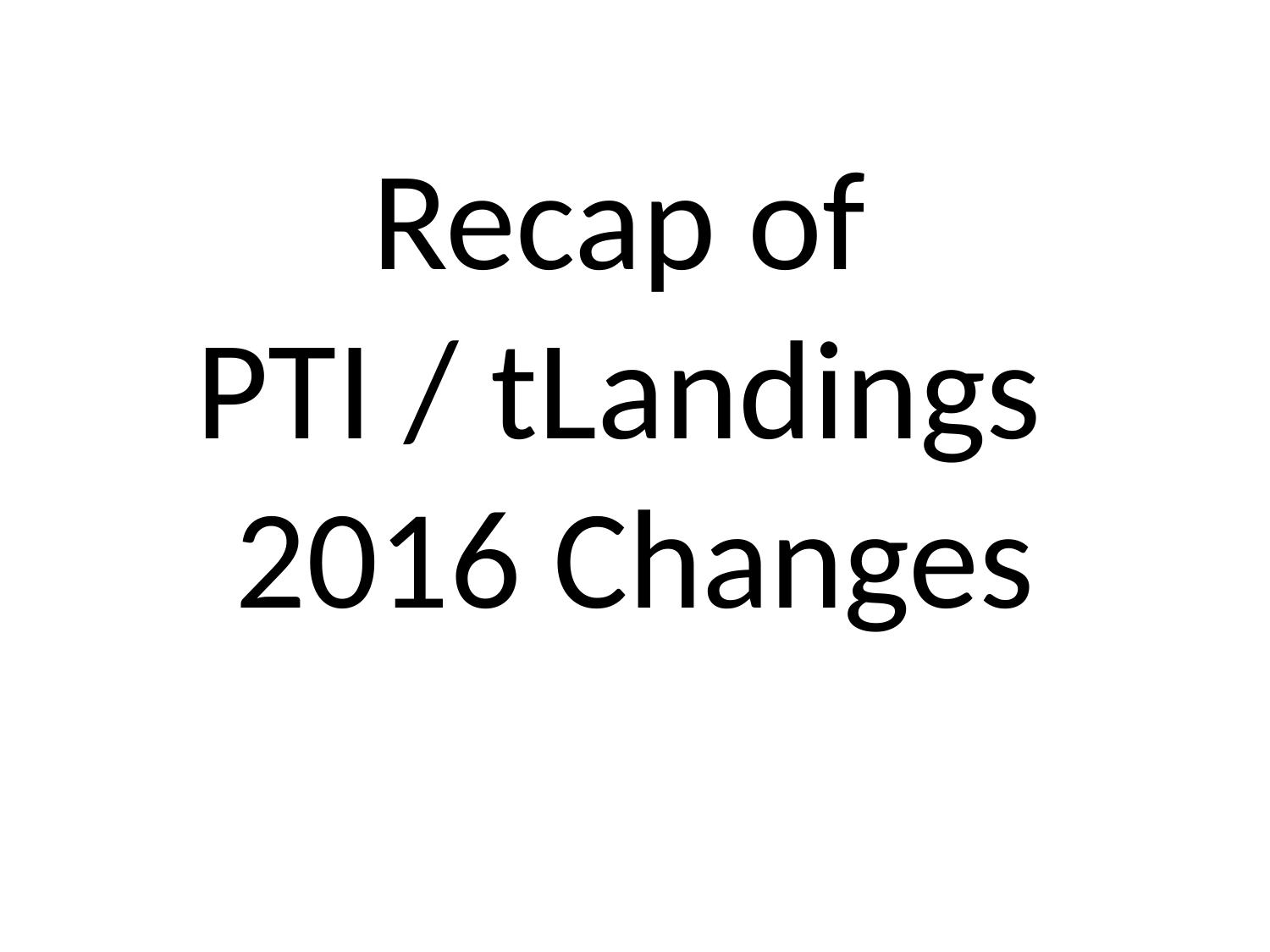

# Recap of PTI / tLandings 2016 Changes